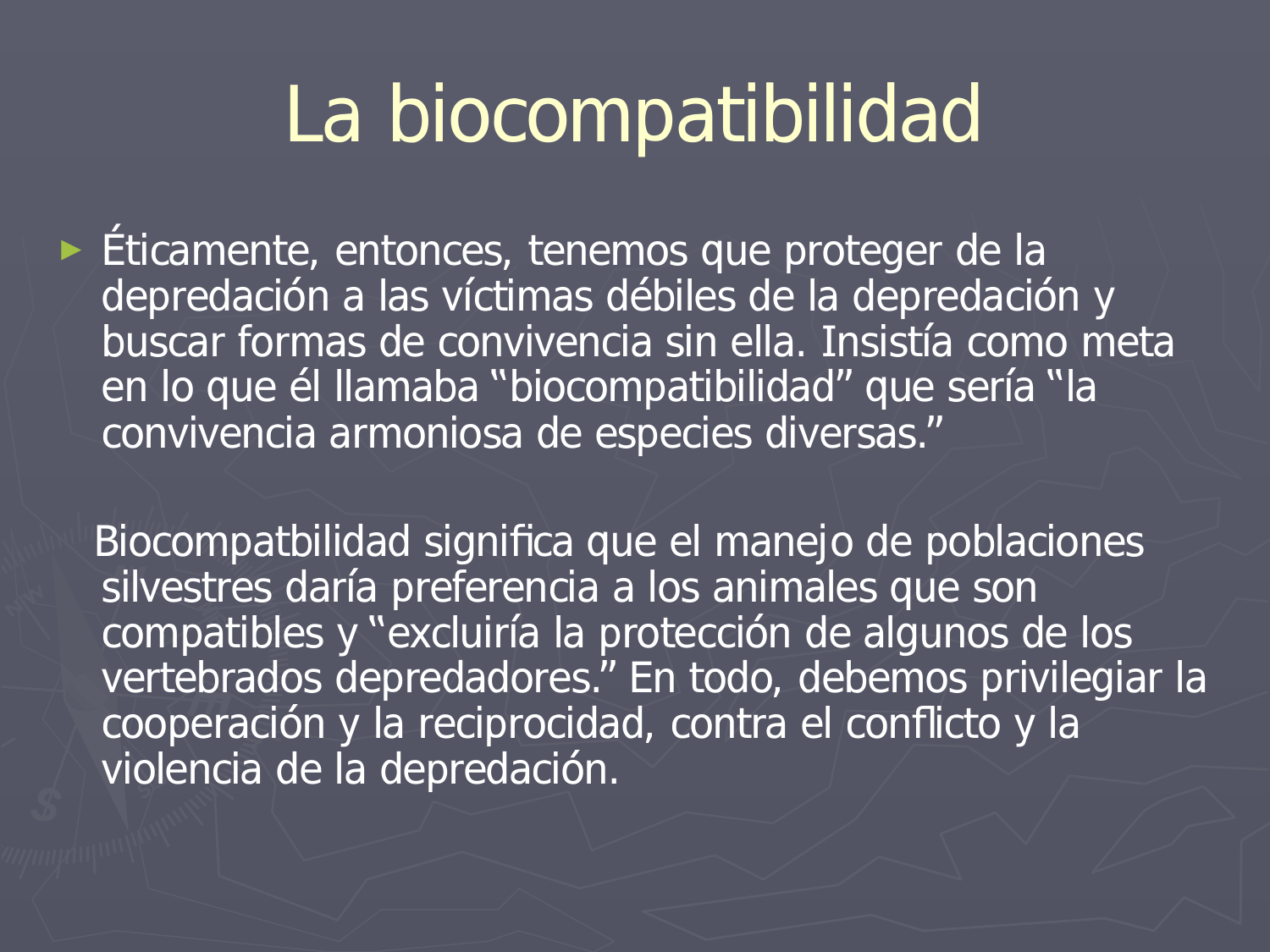

# La biocompatibilidad
Éticamente, entonces, tenemos que proteger de la depredación a las víctimas débiles de la depredación y buscar formas de convivencia sin ella. Insistía como meta en lo que él llamaba “biocompatibilidad” que sería “la convivencia armoniosa de especies diversas.”

   Biocompatbilidad significa que el manejo de poblaciones silvestres daría preferencia a los animales que son compatibles y “excluiría la protección de algunos de los vertebrados depredadores.” En todo, debemos privilegiar la cooperación y la reciprocidad, contra el conflicto y la violencia de la depredación.